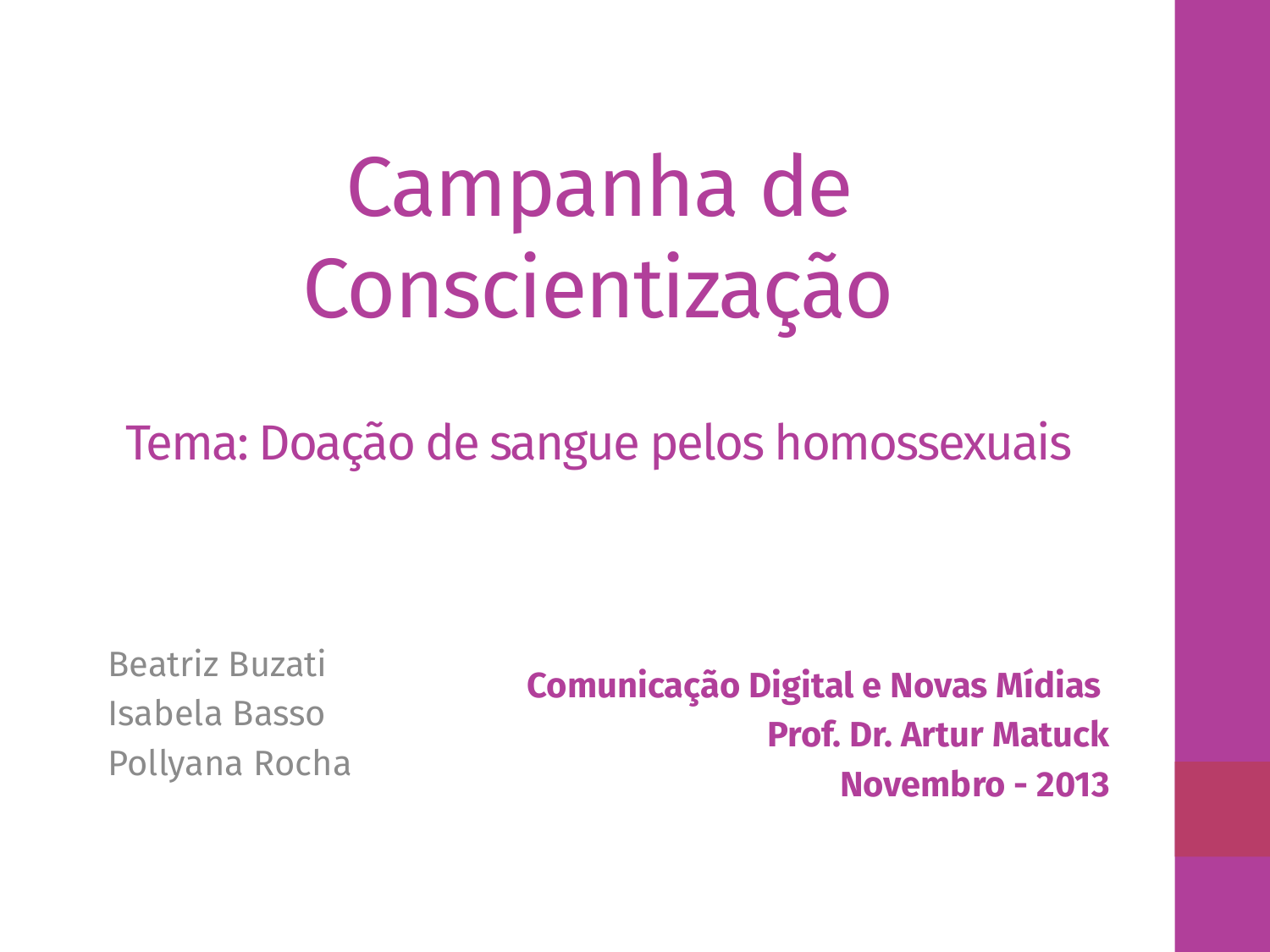

# Campanha de Conscientização Tema: Doação de sangue pelos homossexuais
Beatriz Buzati
Isabela Basso
Pollyana Rocha
Comunicação Digital e Novas Mídias
Prof. Dr. Artur Matuck
Novembro - 2013